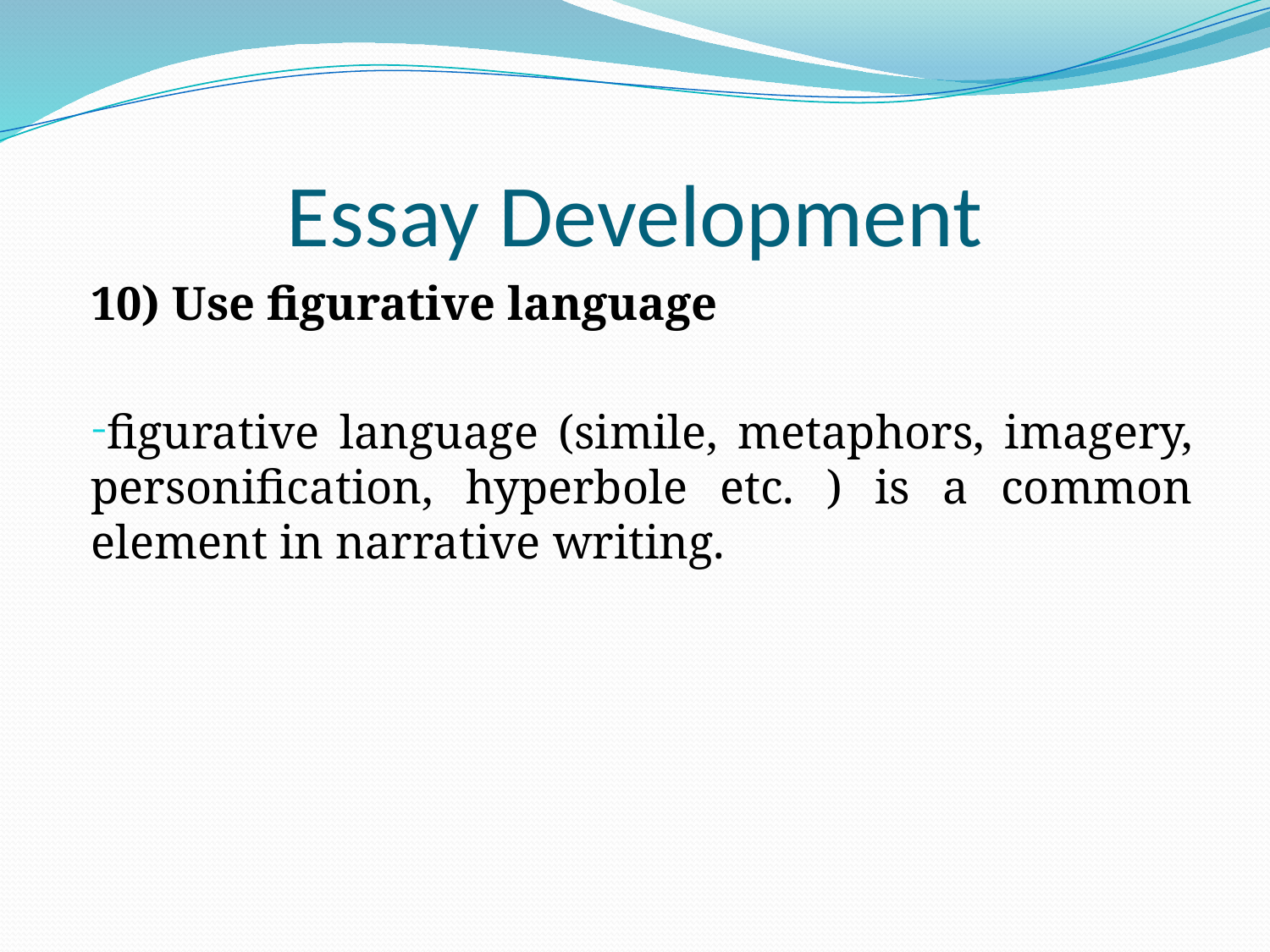

# Essay Development
10) Use figurative language

figurative language (simile, metaphors, imagery, personification, hyperbole etc. ) is a common element in narrative writing.